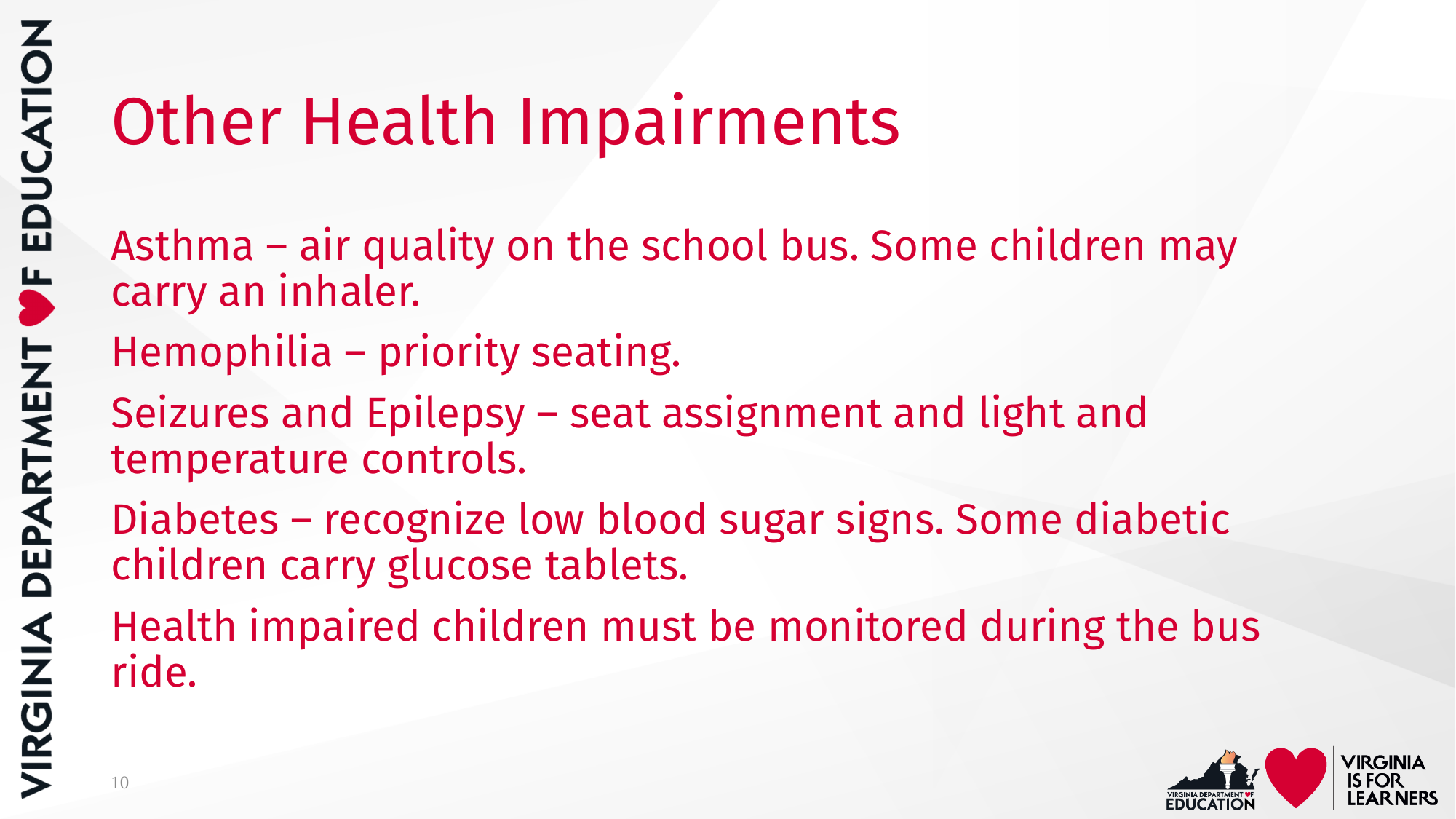

# Other Health Impairments
Asthma – air quality on the school bus. Some children may carry an inhaler.
Hemophilia – priority seating.
Seizures and Epilepsy – seat assignment and light and temperature controls.
Diabetes – recognize low blood sugar signs. Some diabetic children carry glucose tablets.
Health impaired children must be monitored during the bus ride.

10